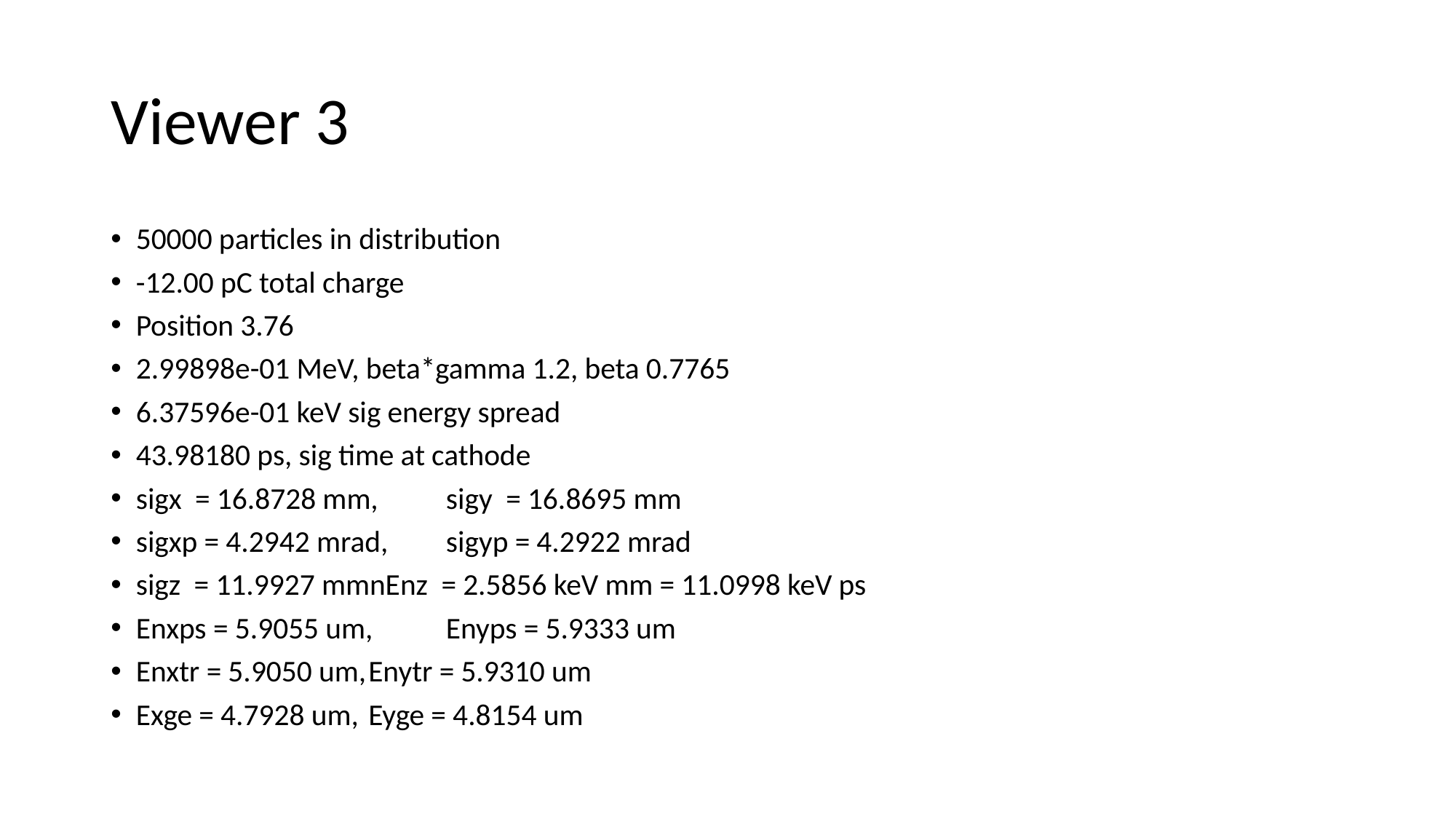

# Viewer 3
50000 particles in distribution
-12.00 pC total charge
Position 3.76
2.99898e-01 MeV, beta*gamma 1.2, beta 0.7765
6.37596e-01 keV sig energy spread
43.98180 ps, sig time at cathode
sigx  = 16.8728 mm,	sigy  = 16.8695 mm
sigxp = 4.2942 mrad,	sigyp = 4.2922 mrad
sigz  = 11.9927 mmnEnz  = 2.5856 keV mm = 11.0998 keV ps
Enxps = 5.9055 um,	Enyps = 5.9333 um
Enxtr = 5.9050 um,	Enytr = 5.9310 um
Exge = 4.7928 um,	Eyge = 4.8154 um